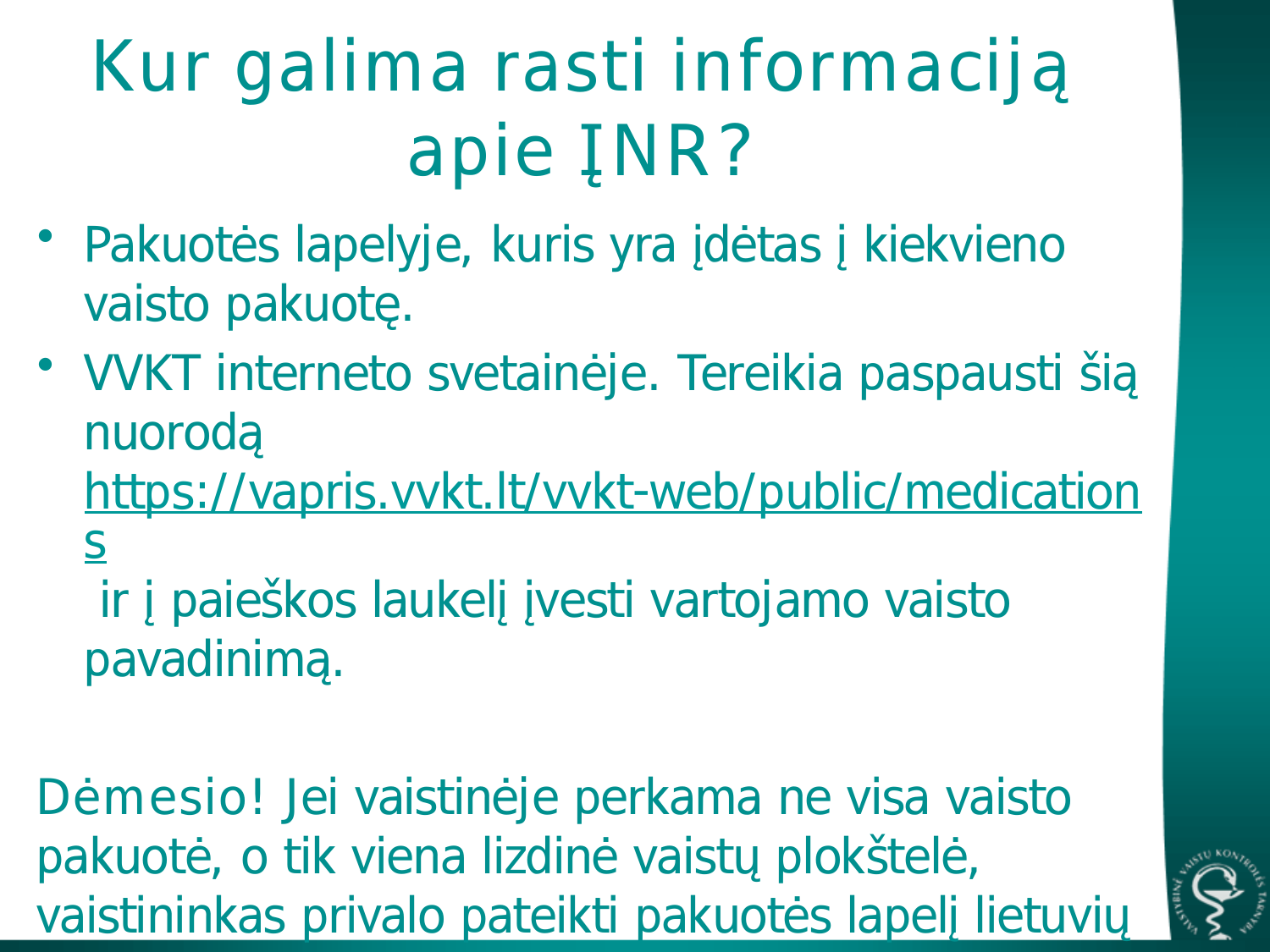

# Kur galima rasti informaciją apie ĮNR?
Pakuotės lapelyje, kuris yra įdėtas į kiekvieno vaisto pakuotę.
VVKT interneto svetainėje. Tereikia paspausti šią nuorodą https://vapris.vvkt.lt/vvkt-web/public/medications ir į paieškos laukelį įvesti vartojamo vaisto pavadinimą.

Dėmesio! Jei vaistinėje perkama ne visa vaisto pakuotė, o tik viena lizdinė vaistų plokštelė, vaistininkas privalo pateikti pakuotės lapelį lietuvių kalba.